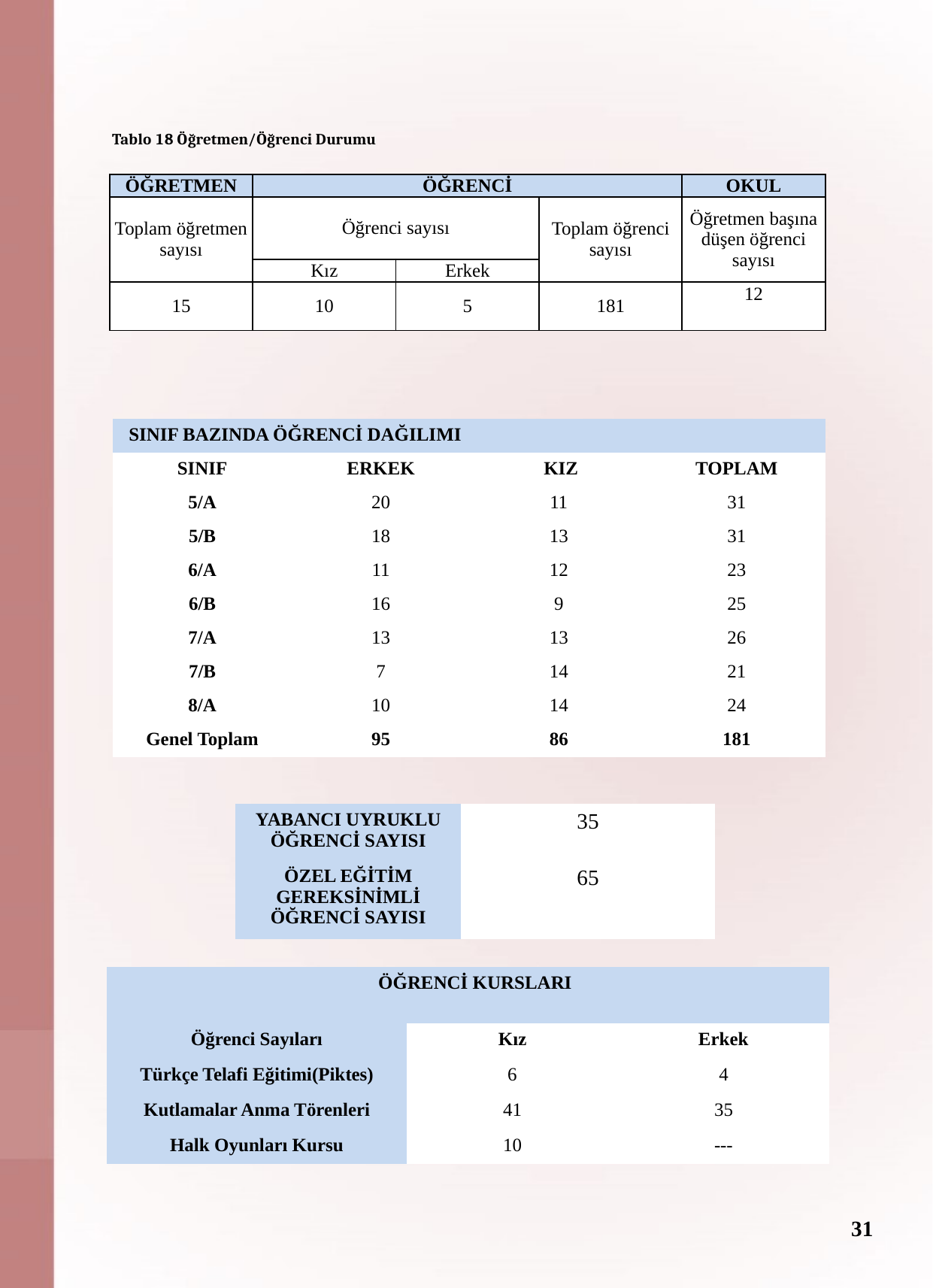

NOTLAR
Bu sayfada değinilecek hususlar
Öğrenci durumu (genel mevcut, ortalama sınıf mevcudu, mevcudu en fazla olan ve en az olan sınıf mevcudu sayısı, kaynaştırma eğitimine tabi öğrenci sayısı vs.)
Öğrenci kursları (kurs açılan dersler, katılan öğrenci sayısı, görev alan öğretmenlerin sayısı, kursun akademik başarıya olan katkısı vs.)
Okul/kurumun akademik başarısı (ulusal düzeyde yapılan sınavlarda başarı sağlayan öğrenci sayısı ve mevcuda oranı, il başarı sırası, sınıfını doğrudan geçen öğrenci sayısı/oranı, sınıf tekrarı yapan öğrenci sayısı/oranı vb.)
Okul/kurumda yapılan sosyal faaliyetlerin (kutlamalar, anma günü, kermes vb.) neler olduğu, bunlarda görev alan öğretmen, öğrenci velilerin sayısı, katılım oranı belirtilir.
Okul/kurumda yapılan kültürel faaliyetlerin (gezi, sergi vb.) neler olduğu; kültürel faaliyetlerde görev alan öğretmen, öğrenci velilerin sayısı, katılım oranı belirtilir.
Okul/kurumun bilimsel araştırmaları (Okulun paydaşlarınca yapılan bilimsel araştırmalar belirtilir.),
Okul/kurumun bilimsel yayınları (Okul/kurum ya da okul paydaşlarınca yayımlanan kitap, makale vb. bilimsel yayımlardan bahsedilir.),
Spor kulübü faaliyetleri (Hangi branşlarda takım oluşturulduğu, antrenör sayısı, lisanslı öğrenci sayısı, bu alanda kazanılan başarılar, mezun olduktan sonra spora devam eden öğrenci sayısı vb. belirtilir.),
Öğrenci devam durumu (öğrencilerin devamsızlık ortalaması, önceki yılda devamsızlıktan kalan öğrenci sayısı, bu yıl sürekli devamsızlık yapan öğrenci sayısı, önceden devamsız olup da devamı sağlanan öğrenci sayısı),
Sosyal kulüplerin çalışması (kurulan sosyal kulüpler ve bunların gerçekleştirdiği projeler),

Tablo 18 Öğretmen/Öğrenci Durumu
| ÖĞRETMEN | ÖĞRENCİ |  |  | OKUL |
| --- | --- | --- | --- | --- |
| Toplam öğretmen sayısı | Öğrenci sayısı |  | Toplam öğrenci sayısı | Öğretmen başına düşen öğrenci sayısı |
|  | Kız | Erkek |  |  |
| 15 | 10 | 5 | 181 | 12 |
| SINIF BAZINDA ÖĞRENCİ DAĞILIMI |  |  |  |
| --- | --- | --- | --- |
| SINIF | ERKEK | KIZ | TOPLAM |
| 5/A | 20 | 11 | 31 |
| 5/B | 18 | 13 | 31 |
| 6/A | 11 | 12 | 23 |
| 6/B | 16 | 9 | 25 |
| 7/A | 13 | 13 | 26 |
| 7/B | 7 | 14 | 21 |
| 8/A | 10 | 14 | 24 |
| Genel Toplam | 95 | 86 | 181 |
| YABANCI UYRUKLU ÖĞRENCİ SAYISI | 35 |
| --- | --- |
| ÖZEL EĞİTİM GEREKSİNİMLİ ÖĞRENCİ SAYISI | 65 |
| ÖĞRENCİ KURSLARI |  |  |
| --- | --- | --- |
| Öğrenci Sayıları | Kız | Erkek |
| Türkçe Telafi Eğitimi(Piktes) | 6 | 4 |
| Kutlamalar Anma Törenleri | 41 | 35 |
| Halk Oyunları Kursu | 10 | --- |
31